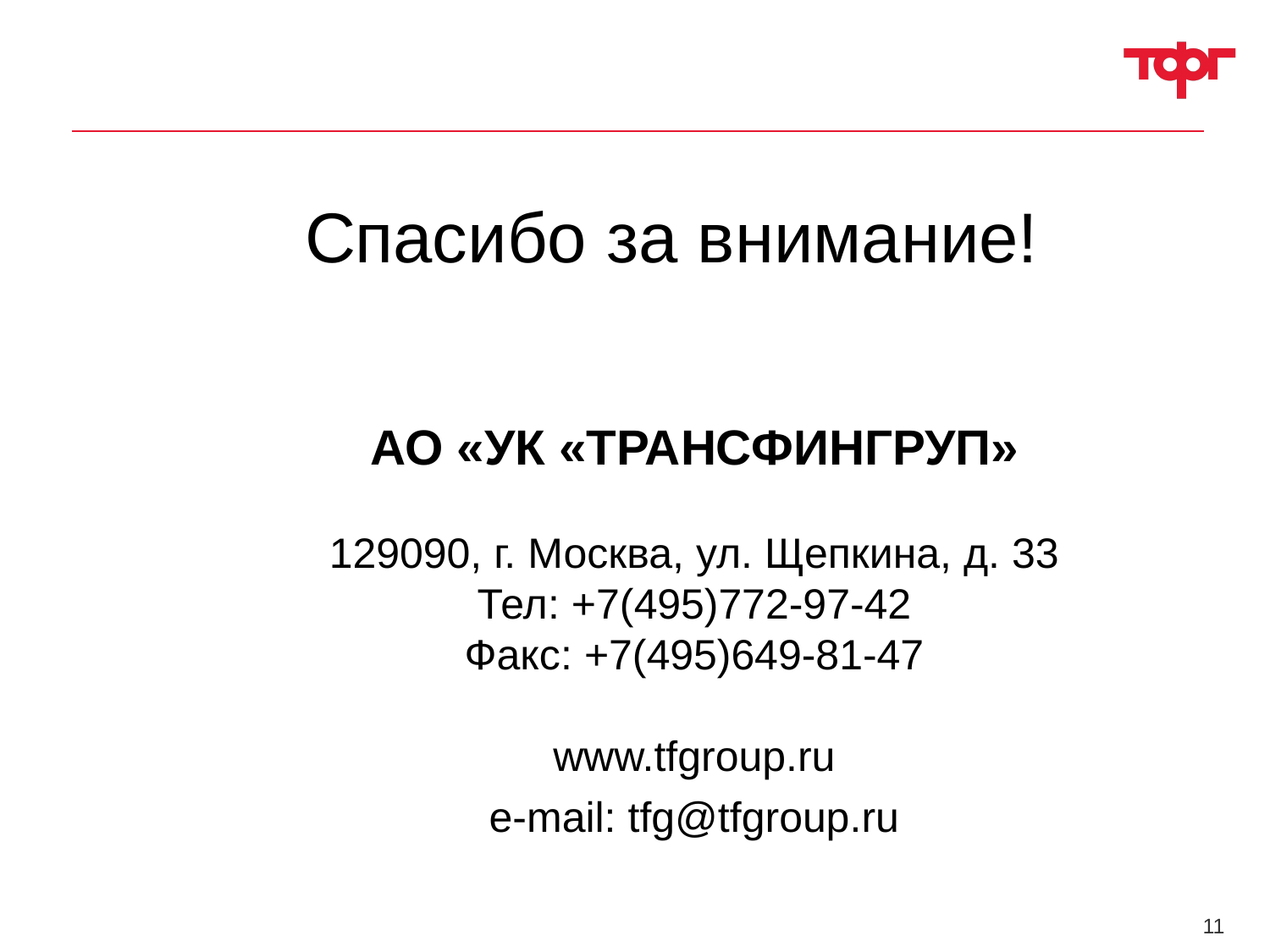

Спасибо за внимание!
АО «УК «ТРАНСФИНГРУП»

129090, г. Москва, ул. Щепкина, д. 33
Тел: +7(495)772-97-42
Факс: +7(495)649-81-47

www.tfgroup.ru
e-mail: tfg@tfgroup.ru